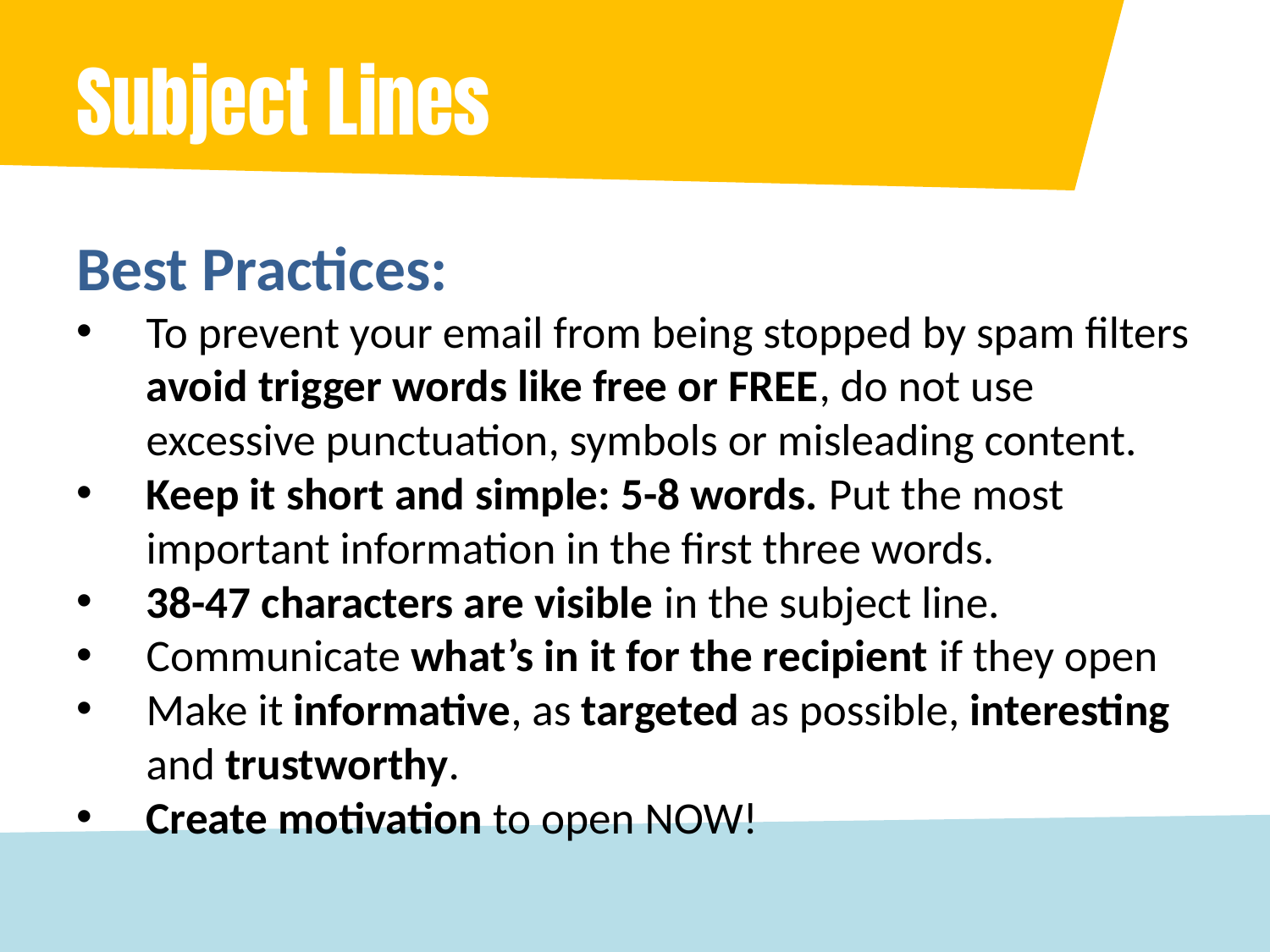

# Subject Lines
Best Practices:
To prevent your email from being stopped by spam filters avoid trigger words like free or FREE, do not use excessive punctuation, symbols or misleading content.
Keep it short and simple: 5-8 words. Put the most important information in the first three words.
38-47 characters are visible in the subject line.
Communicate what’s in it for the recipient if they open
Make it informative, as targeted as possible, interesting and trustworthy.
Create motivation to open NOW!